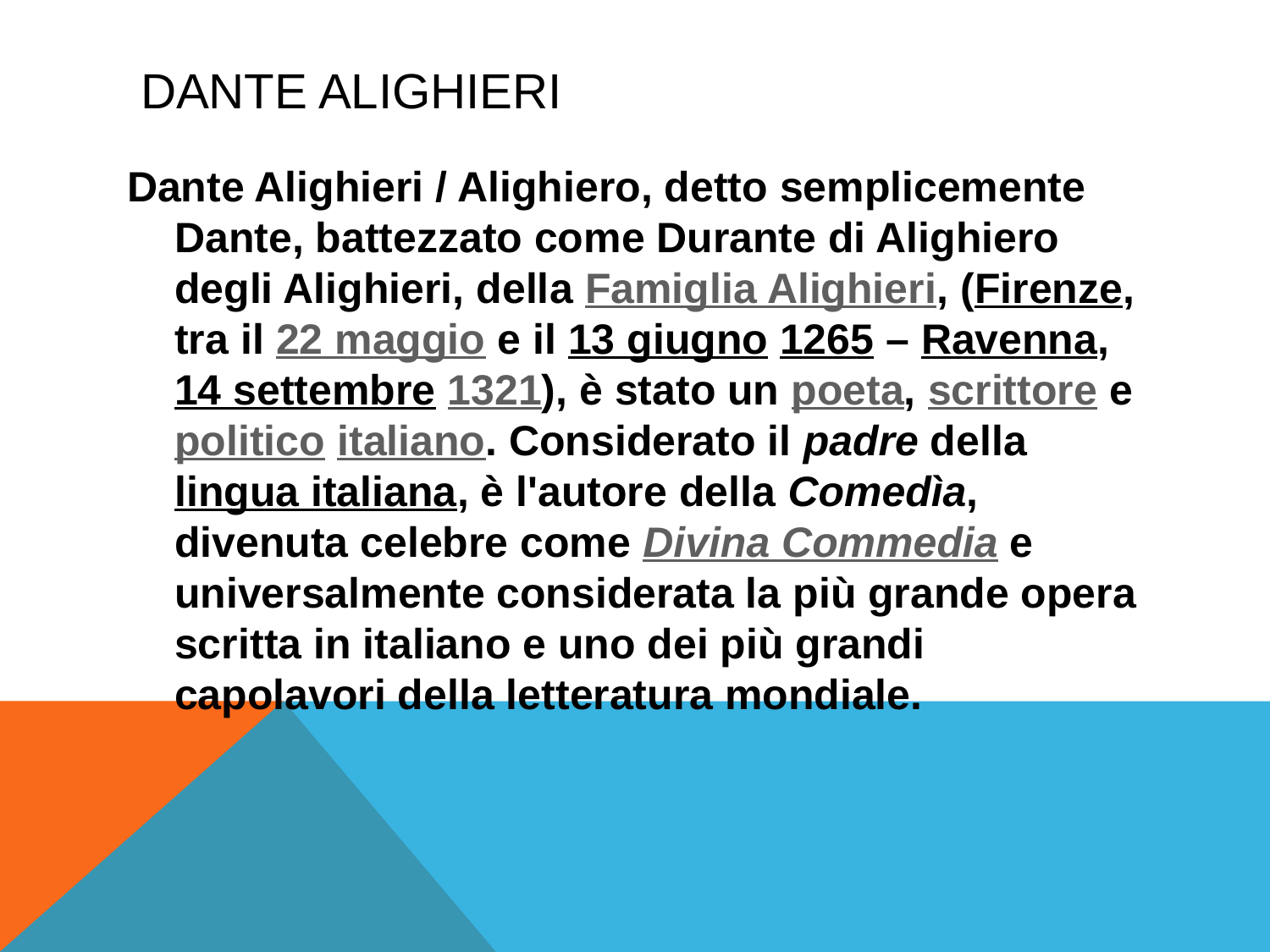

# dante alighieri
Dante Alighieri / Alighiero, detto semplicemente Dante, battezzato come Durante di Alighiero degli Alighieri, della Famiglia Alighieri, (Firenze, tra il 22 maggio e il 13 giugno 1265 – Ravenna, 14 settembre 1321), è stato un poeta, scrittore e politico italiano. Considerato il padre della lingua italiana, è l'autore della Comedìa, divenuta celebre come Divina Commedia e universalmente considerata la più grande opera scritta in italiano e uno dei più grandi capolavori della letteratura mondiale.